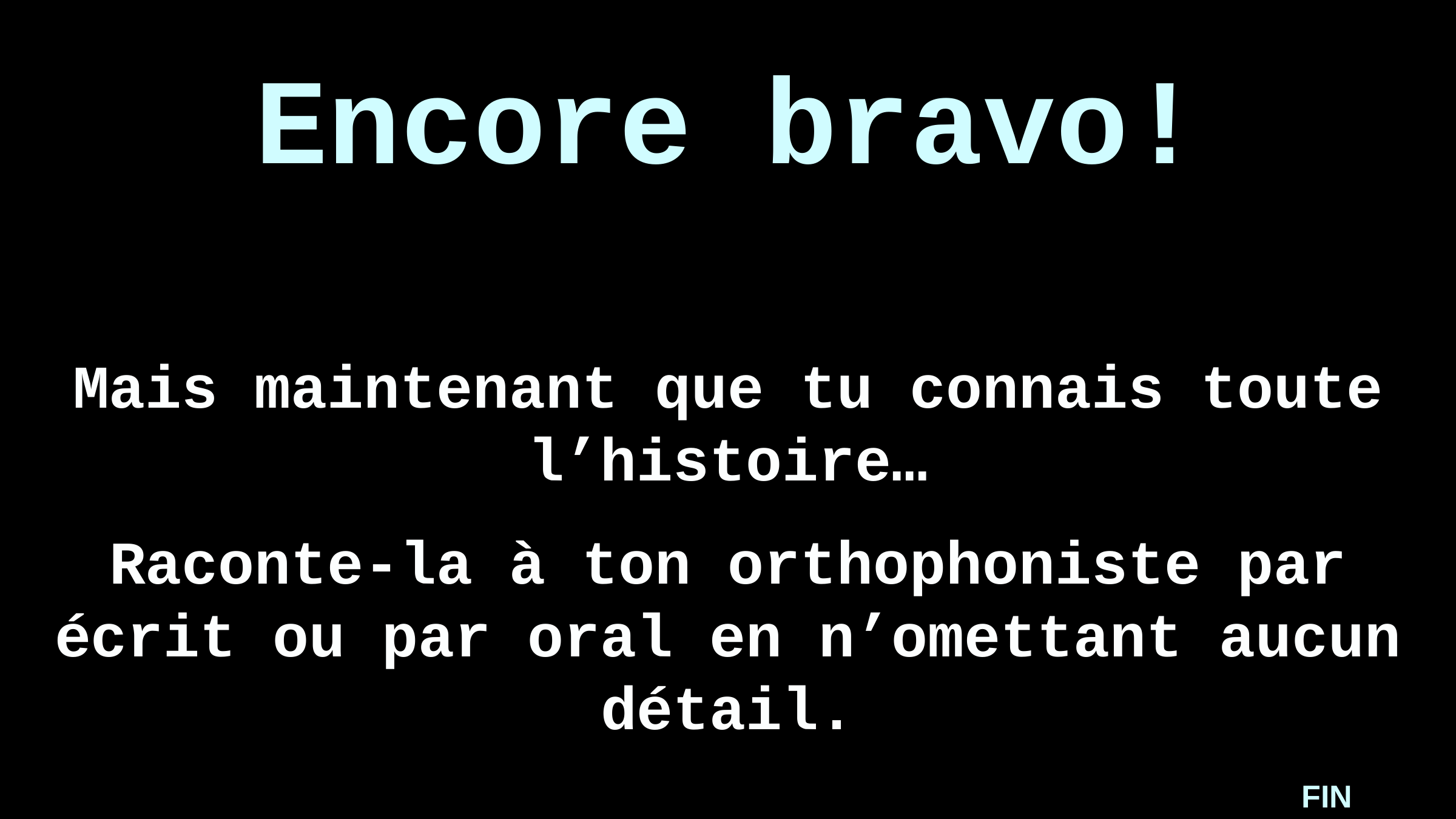

Encore bravo!

Mais maintenant que tu connais toute l’histoire…
Raconte-la à ton orthophoniste par écrit ou par oral en n’omettant aucun détail.
FIN